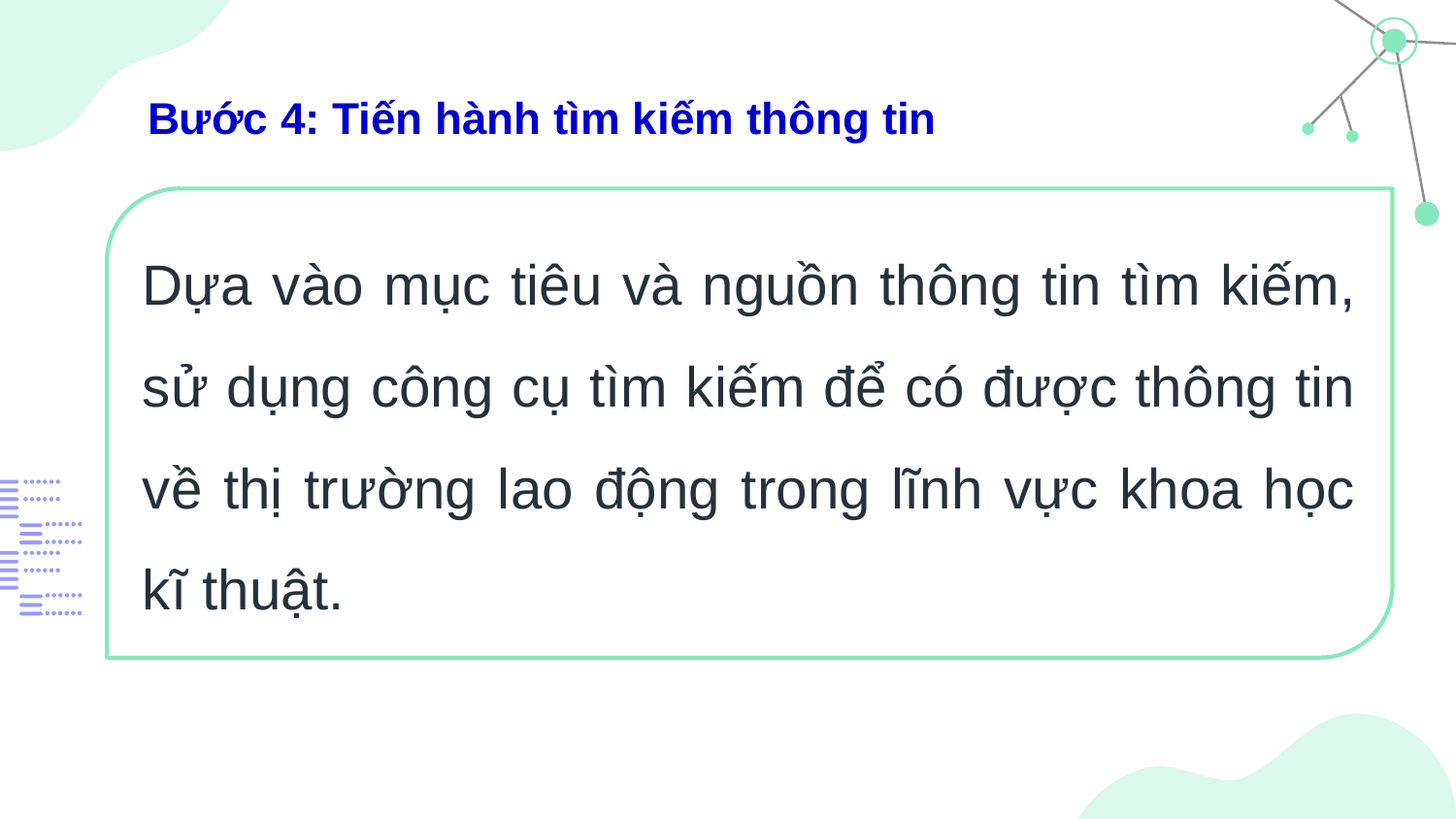

# Bước 4: Tiến hành tìm kiếm thông tin
Dựa vào mục tiêu và nguồn thông tin tìm kiếm, sử dụng công cụ tìm kiếm để có được thông tin về thị trường lao động trong lĩnh vực khoa học kĩ thuật.